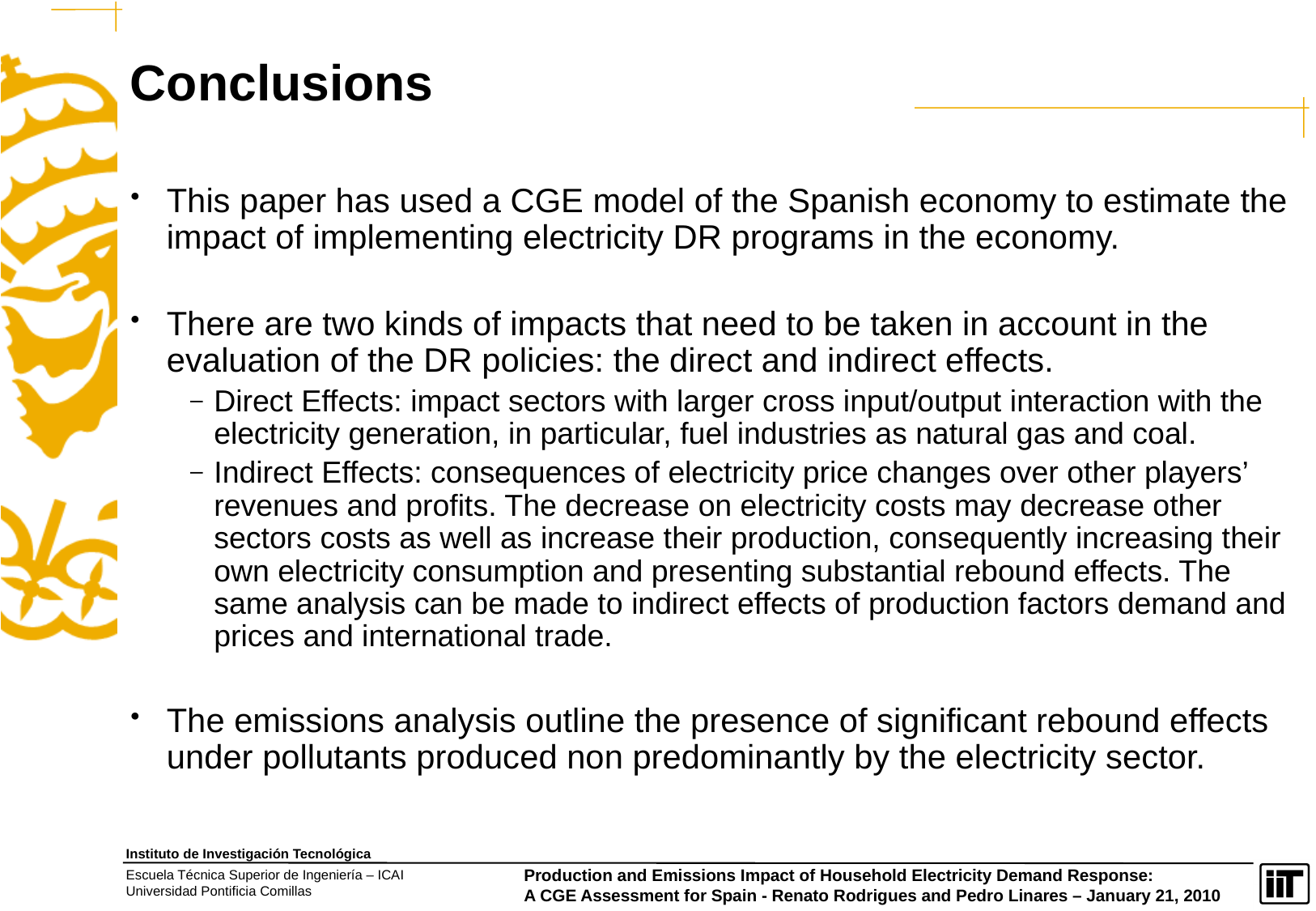

# Conclusions

This paper has used a CGE model of the Spanish economy to estimate the impact of implementing electricity DR programs in the economy.

There are two kinds of impacts that need to be taken in account in the evaluation of the DR policies: the direct and indirect effects.
Direct Effects: impact sectors with larger cross input/output interaction with the electricity generation, in particular, fuel industries as natural gas and coal.
Indirect Effects: consequences of electricity price changes over other players’ revenues and profits. The decrease on electricity costs may decrease other sectors costs as well as increase their production, consequently increasing their own electricity consumption and presenting substantial rebound effects. The same analysis can be made to indirect effects of production factors demand and prices and international trade.

The emissions analysis outline the presence of significant rebound effects under pollutants produced non predominantly by the electricity sector.